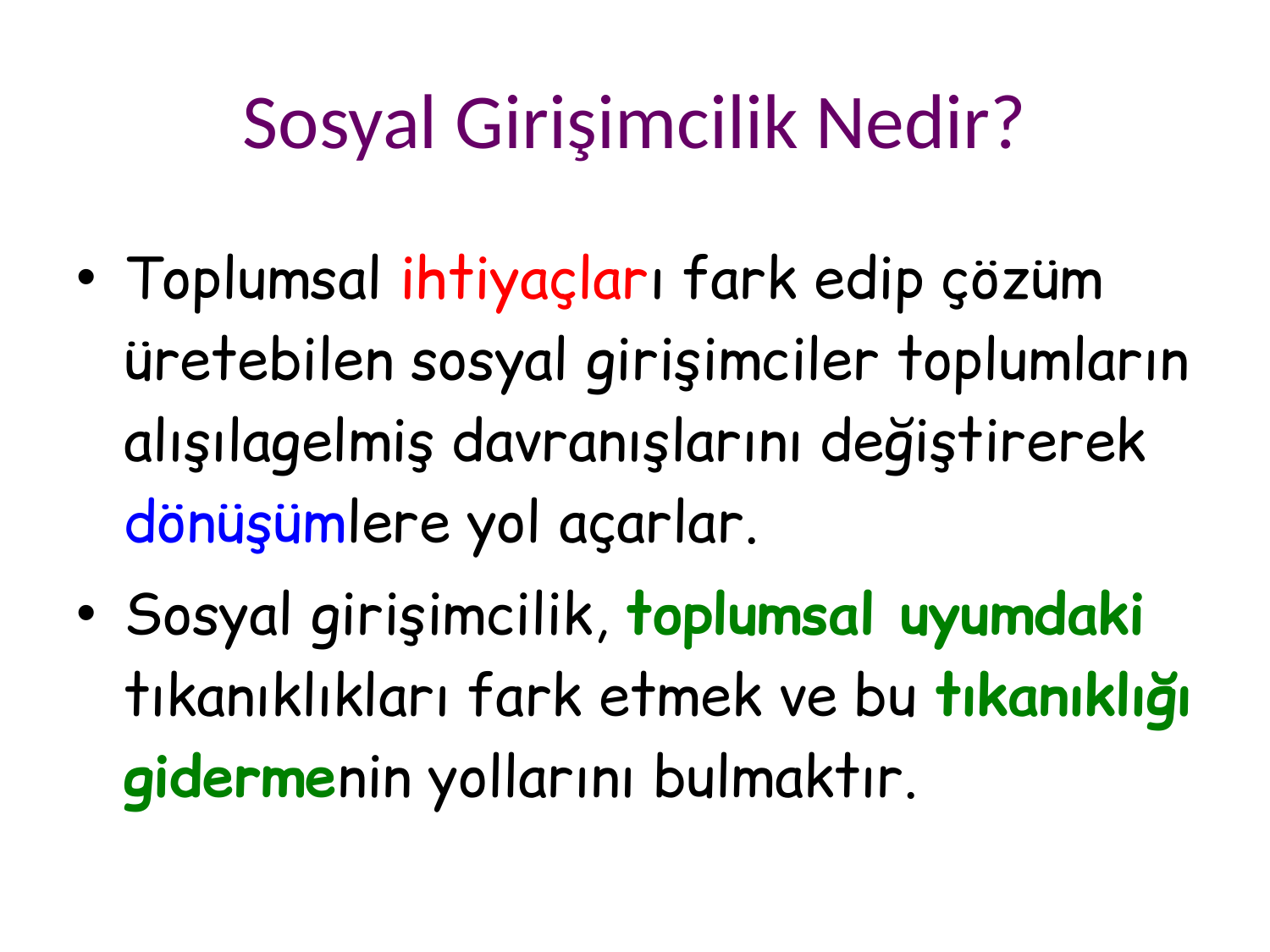

# Sosyal Girişimcilik Nedir?
Toplumsal ihtiyaçları fark edip çözüm üretebilen sosyal girişimciler toplumların alışılagelmiş davranışlarını değiştirerek dönüşümlere yol açarlar.
Sosyal girişimcilik, toplumsal uyumdaki tıkanıklıkları fark etmek ve bu tıkanıklığı gidermenin yollarını bulmaktır.